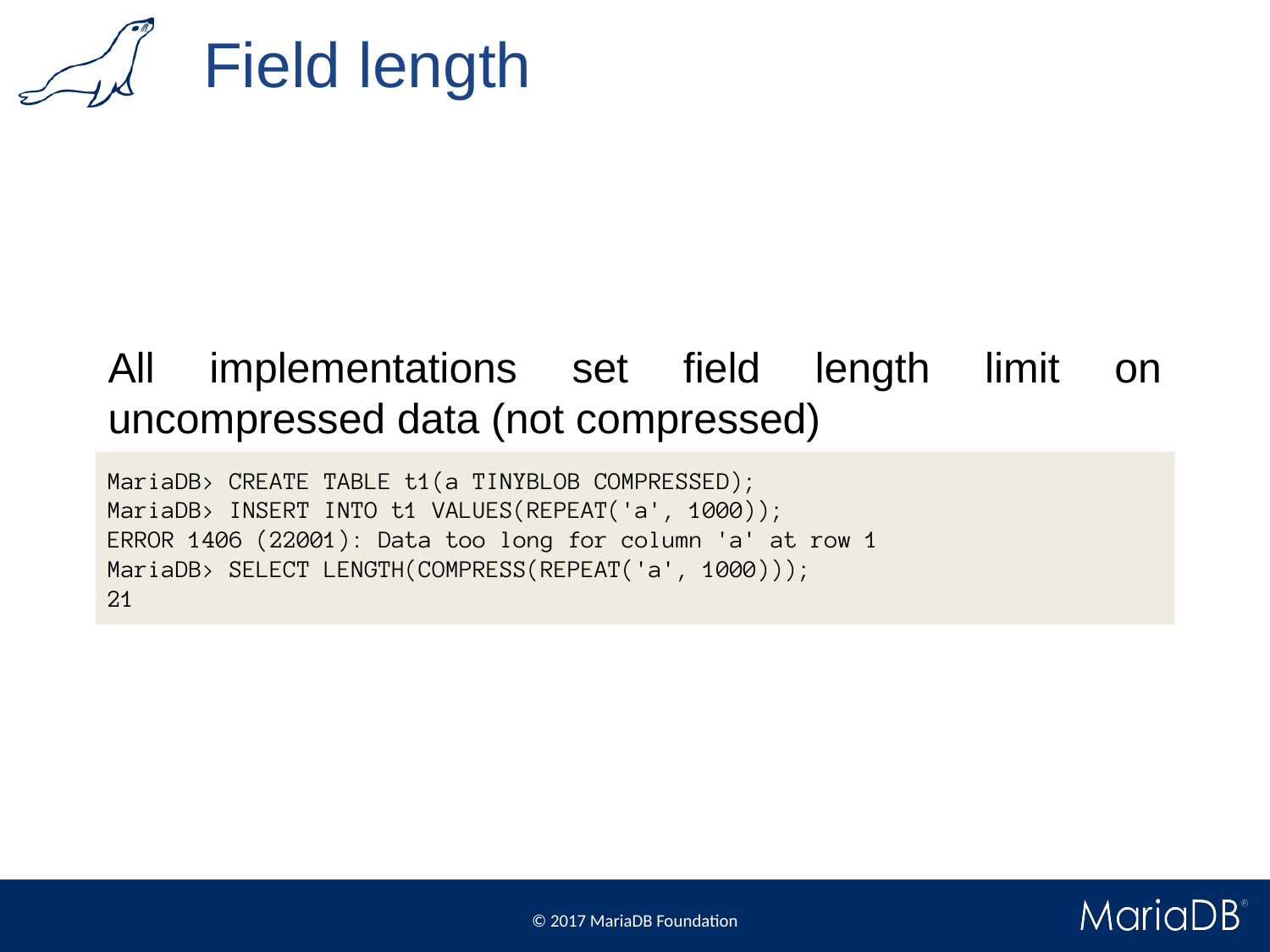

# Field length
All implementations set field length limit on uncompressed data (not compressed)
MariaDB> CREATE TABLE t1(a TINYBLOB COMPRESSED);
MariaDB> INSERT INTO t1 VALUES(REPEAT('a', 1000));
ERROR 1406 (22001): Data too long for column 'a' at row 1
MariaDB> SELECT LENGTH(COMPRESS(REPEAT('a', 1000)));
21